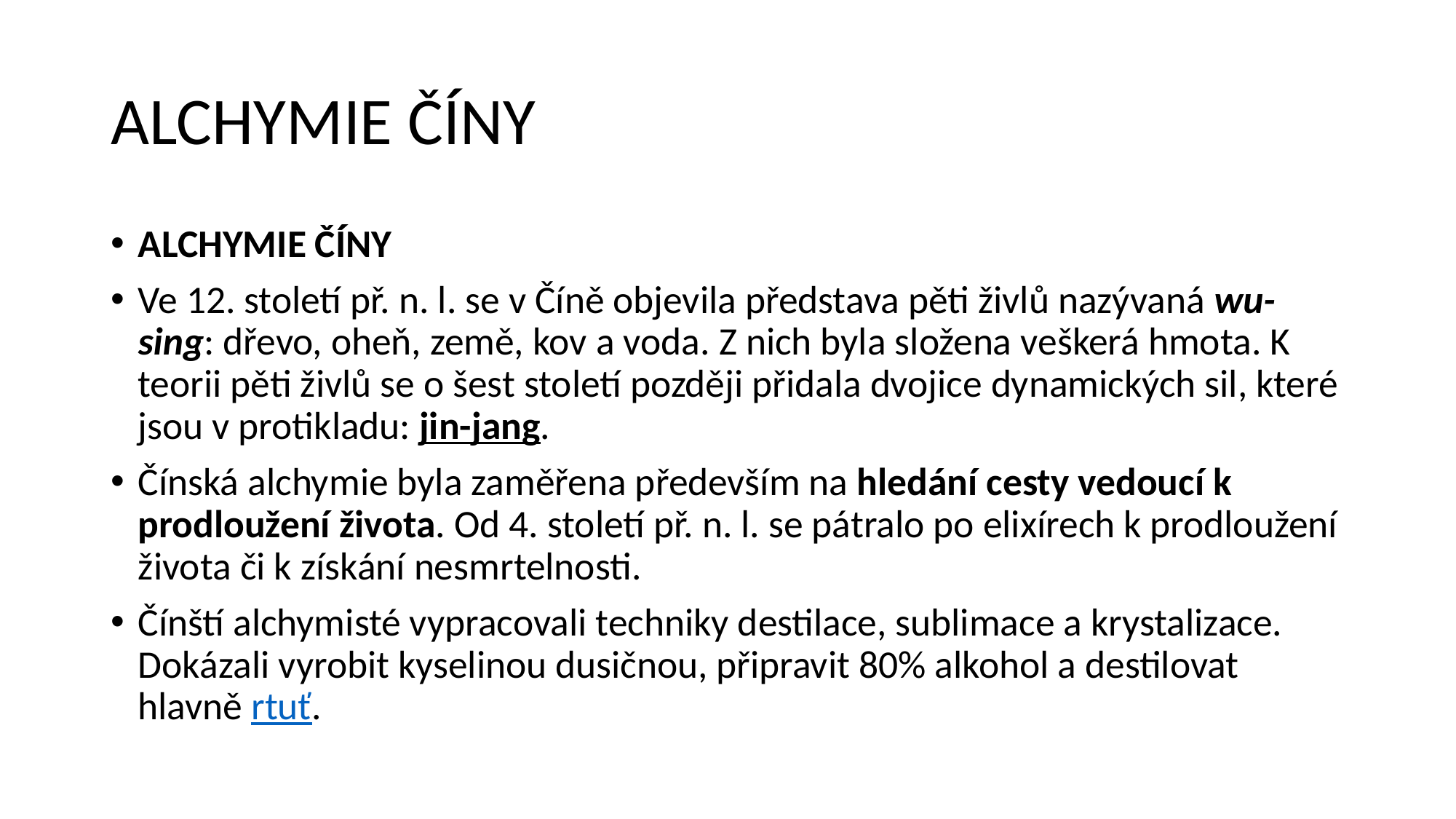

# ALCHYMIE ČÍNY
ALCHYMIE ČÍNY
Ve 12. století př. n. l. se v Číně objevila představa pěti živlů nazývaná wu-sing: dřevo, oheň, země, kov a voda. Z nich byla složena veškerá hmota. K teorii pěti živlů se o šest století později přidala dvojice dynamických sil, které jsou v protikladu: jin-jang.
Čínská alchymie byla zaměřena především na hledání cesty vedoucí k prodloužení života. Od 4. století př. n. l. se pátralo po elixírech k prodloužení života či k získání nesmrtelnosti.
Čínští alchymisté vypracovali techniky destilace, sublimace a krystalizace. Dokázali vyrobit kyselinou dusičnou, připravit 80% alkohol a destilovat hlavně rtuť.